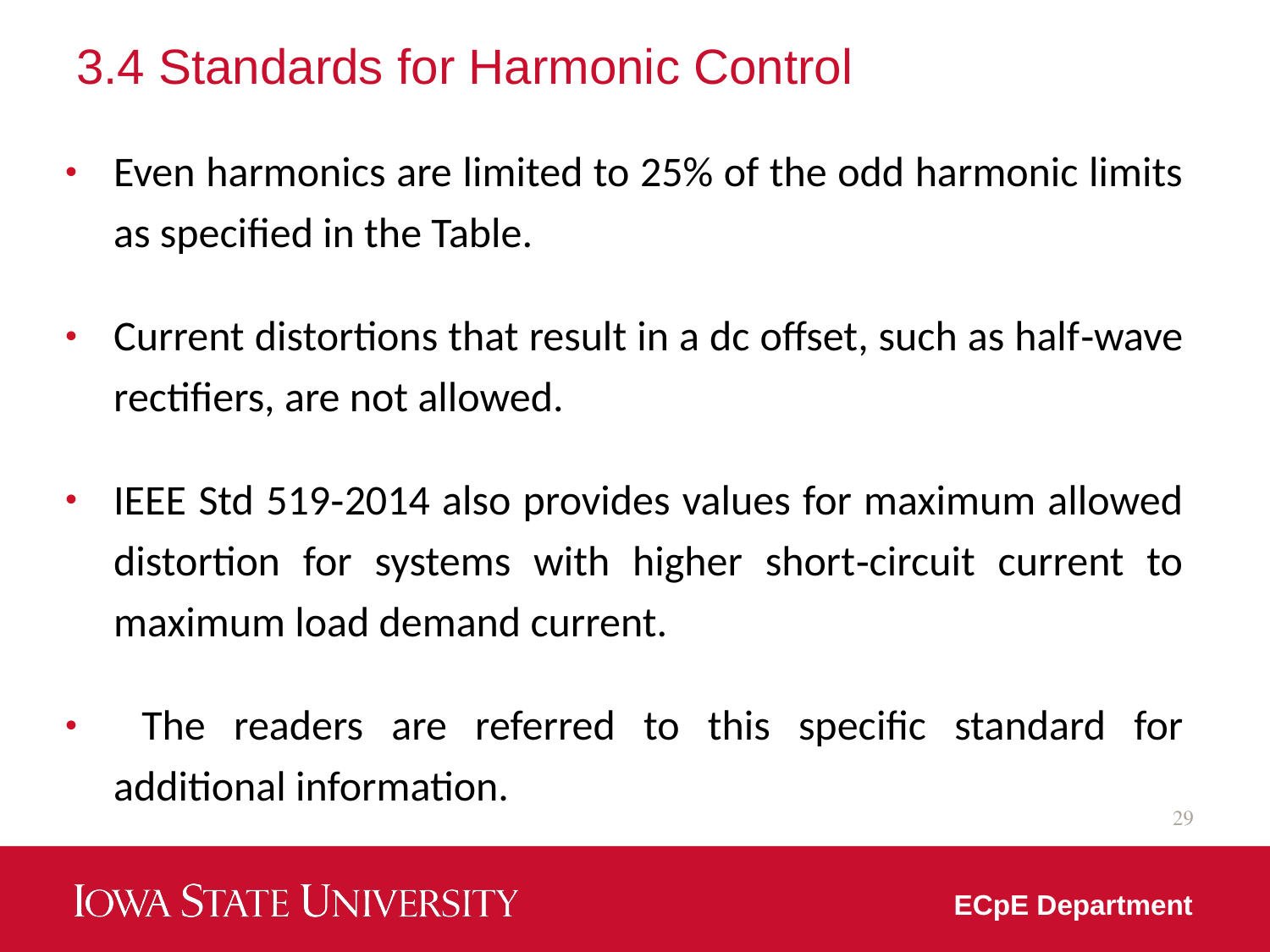

# 3.4 Standards for Harmonic Control
Even harmonics are limited to 25% of the odd harmonic limits as specified in the Table.
Current distortions that result in a dc offset, such as half‐wave rectifiers, are not allowed.
IEEE Std 519‐2014 also provides values for maximum allowed distortion for systems with higher short‐circuit current to maximum load demand current.
 The readers are referred to this specific standard for additional information.
29
ECpE Department